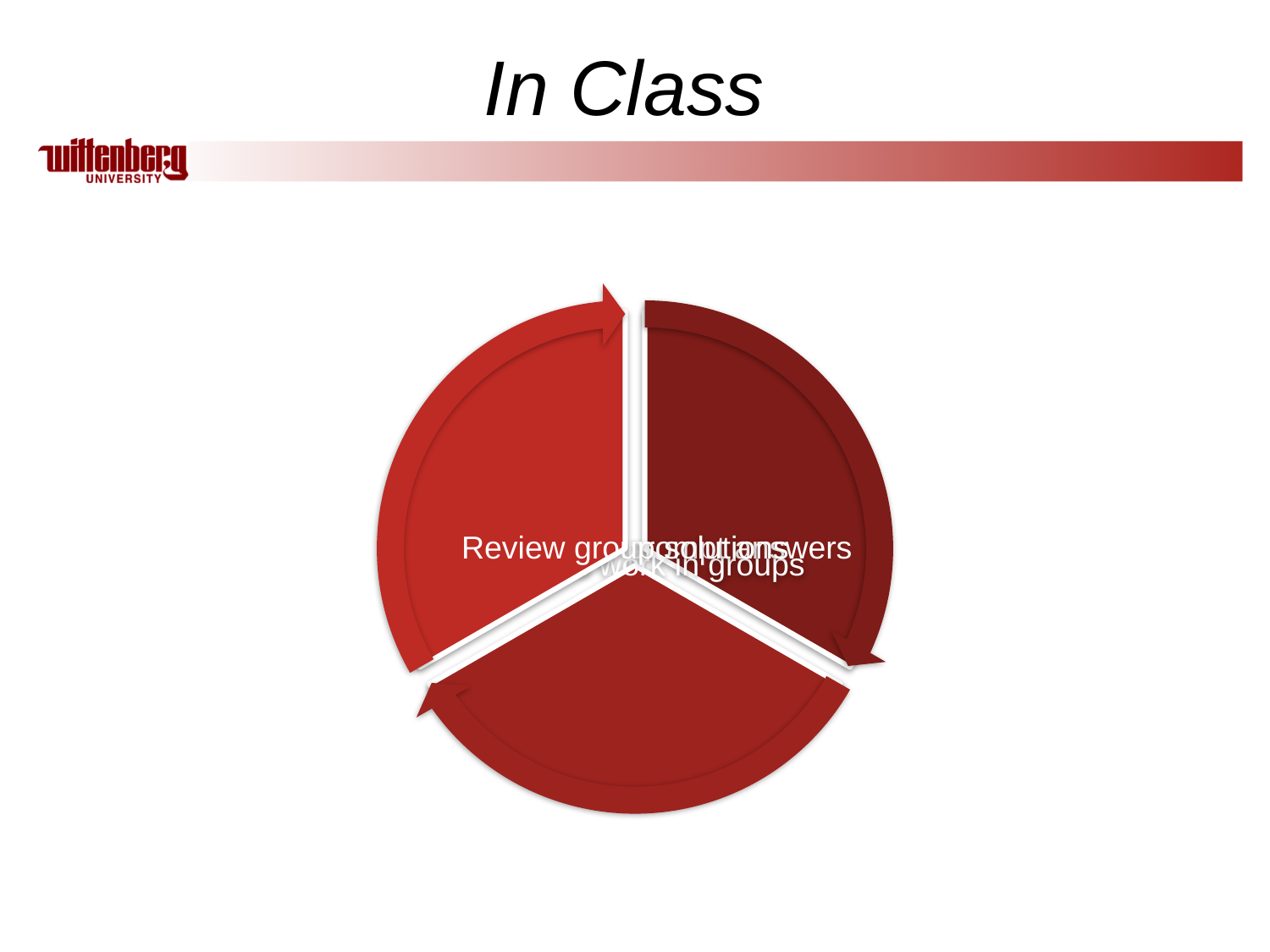

# In Class
Discuss JiTT prompt answers
Students work in groups
Review group solutions